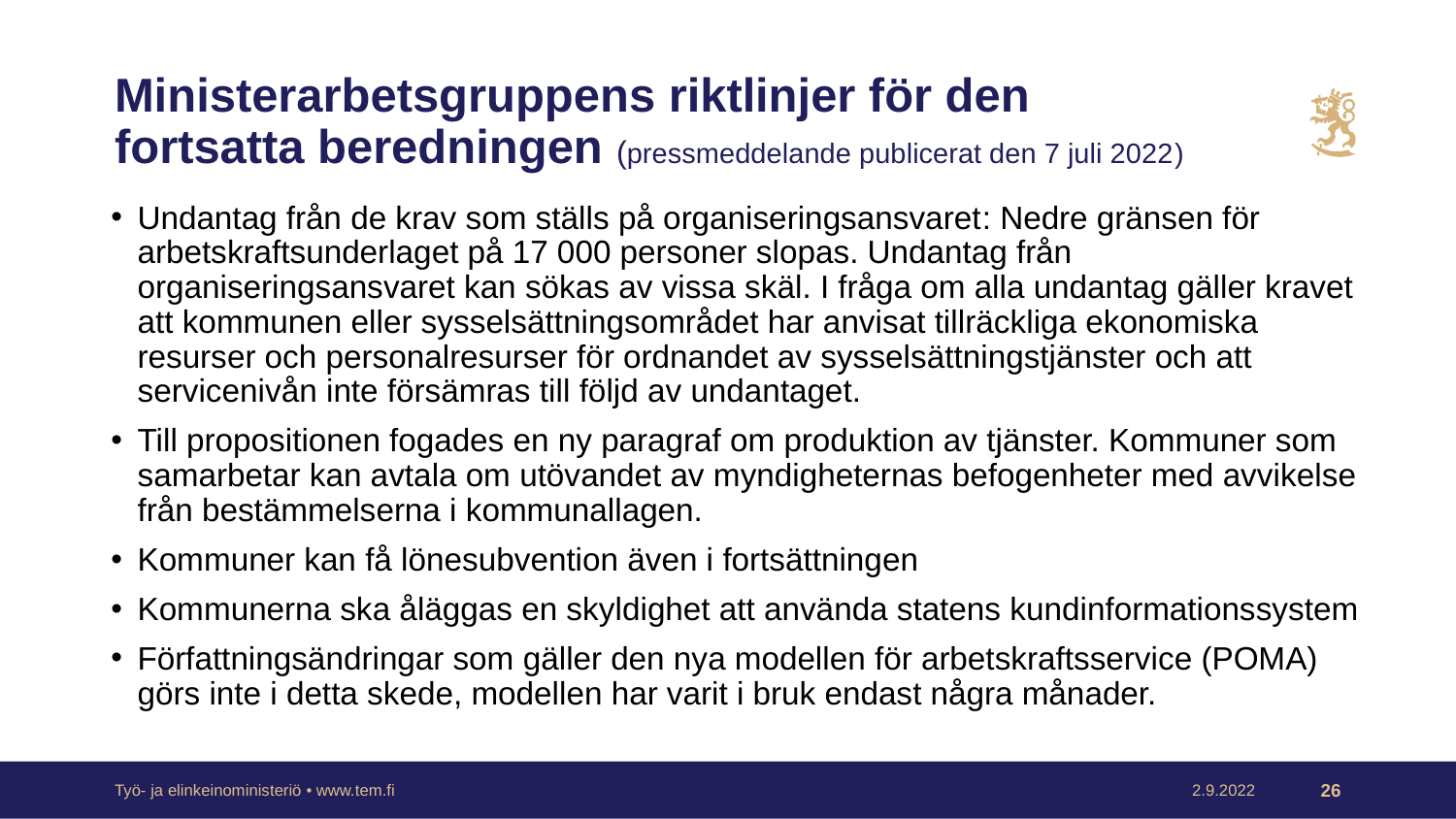

# Ministerarbetsgruppens riktlinjer för den fortsatta beredningen (pressmeddelande publicerat den 7 juli 2022)
Undantag från de krav som ställs på organiseringsansvaret: Nedre gränsen för arbetskraftsunderlaget på 17 000 personer slopas. Undantag från organiseringsansvaret kan sökas av vissa skäl. I fråga om alla undantag gäller kravet att kommunen eller sysselsättningsområdet har anvisat tillräckliga ekonomiska resurser och personalresurser för ordnandet av sysselsättningstjänster och att servicenivån inte försämras till följd av undantaget.
Till propositionen fogades en ny paragraf om produktion av tjänster. Kommuner som samarbetar kan avtala om utövandet av myndigheternas befogenheter med avvikelse från bestämmelserna i kommunallagen.
Kommuner kan få lönesubvention även i fortsättningen
Kommunerna ska åläggas en skyldighet att använda statens kundinformationssystem
Författningsändringar som gäller den nya modellen för arbetskraftsservice (POMA) görs inte i detta skede, modellen har varit i bruk endast några månader.

Työ- ja elinkeinoministeriö • www.tem.fi
2.9.2022
26